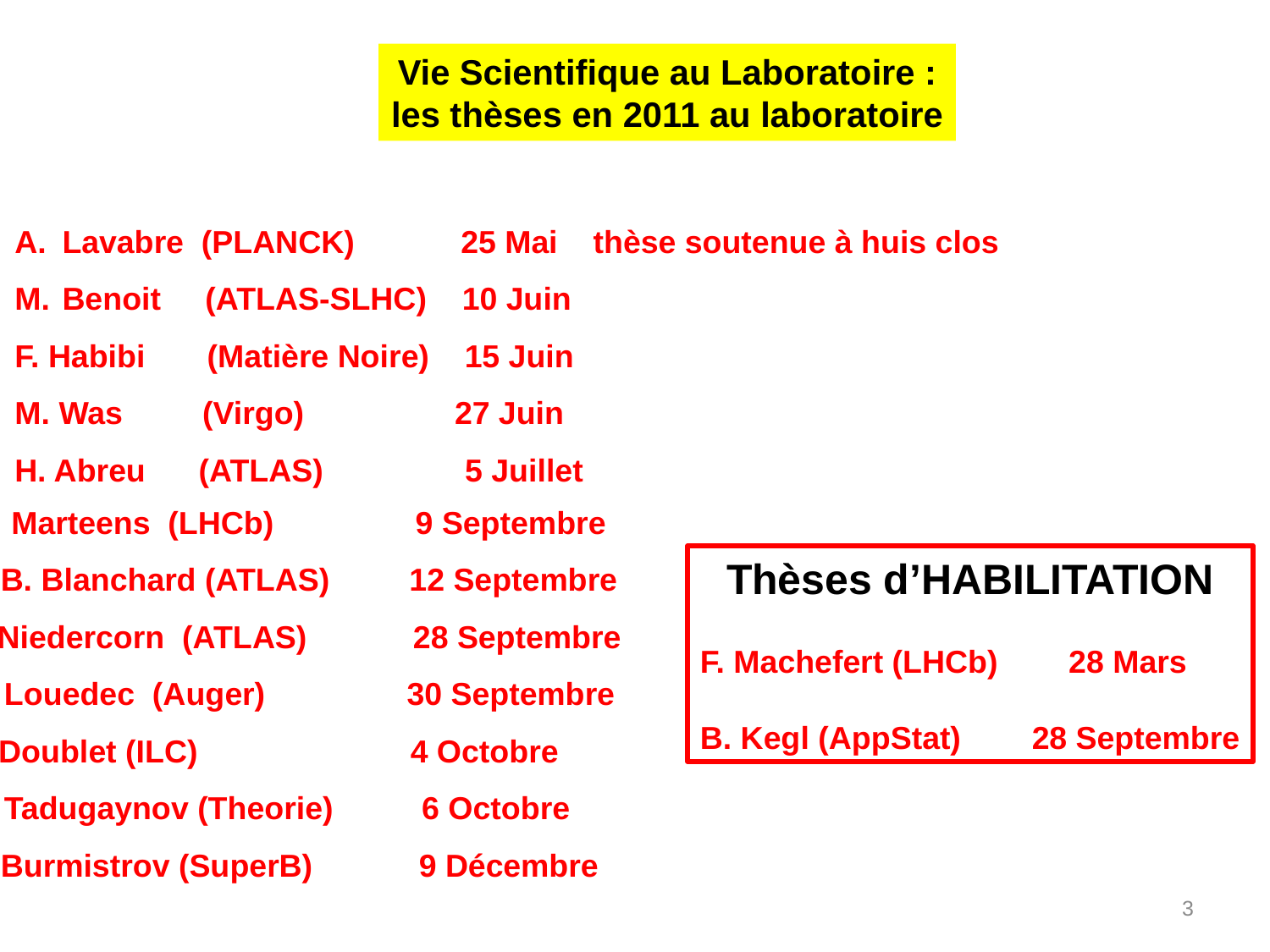

Vie Scientifique au Laboratoire :
les thèses en 2011 au laboratoire
Lavabre  (PLANCK)            25 Mai    thèse soutenue à huis clos
Benoit     (ATLAS-SLHC)    10 Juin
F. Habibi       (Matière Noire)    15 Juin
M. Was         (Virgo)                 27 Juin
H. Abreu      (ATLAS)                5 Juillet
Marteens  (LHCb)                9 Septembre
J.-B. Blanchard (ATLAS)         12 Septembre
F. Niedercorn  (ATLAS)            28 Septembre
K. Louedec  (Auger)                30 Septembre
P. Doublet (ILC)                        4 Octobre
A. Tadugaynov (Theorie)          6 Octobre
L. Burmistrov (SuperB)            9 Décembre
Thèses d’HABILITATION

F. Machefert (LHCb)        28 Mars

B. Kegl (AppStat)        28 Septembre
3